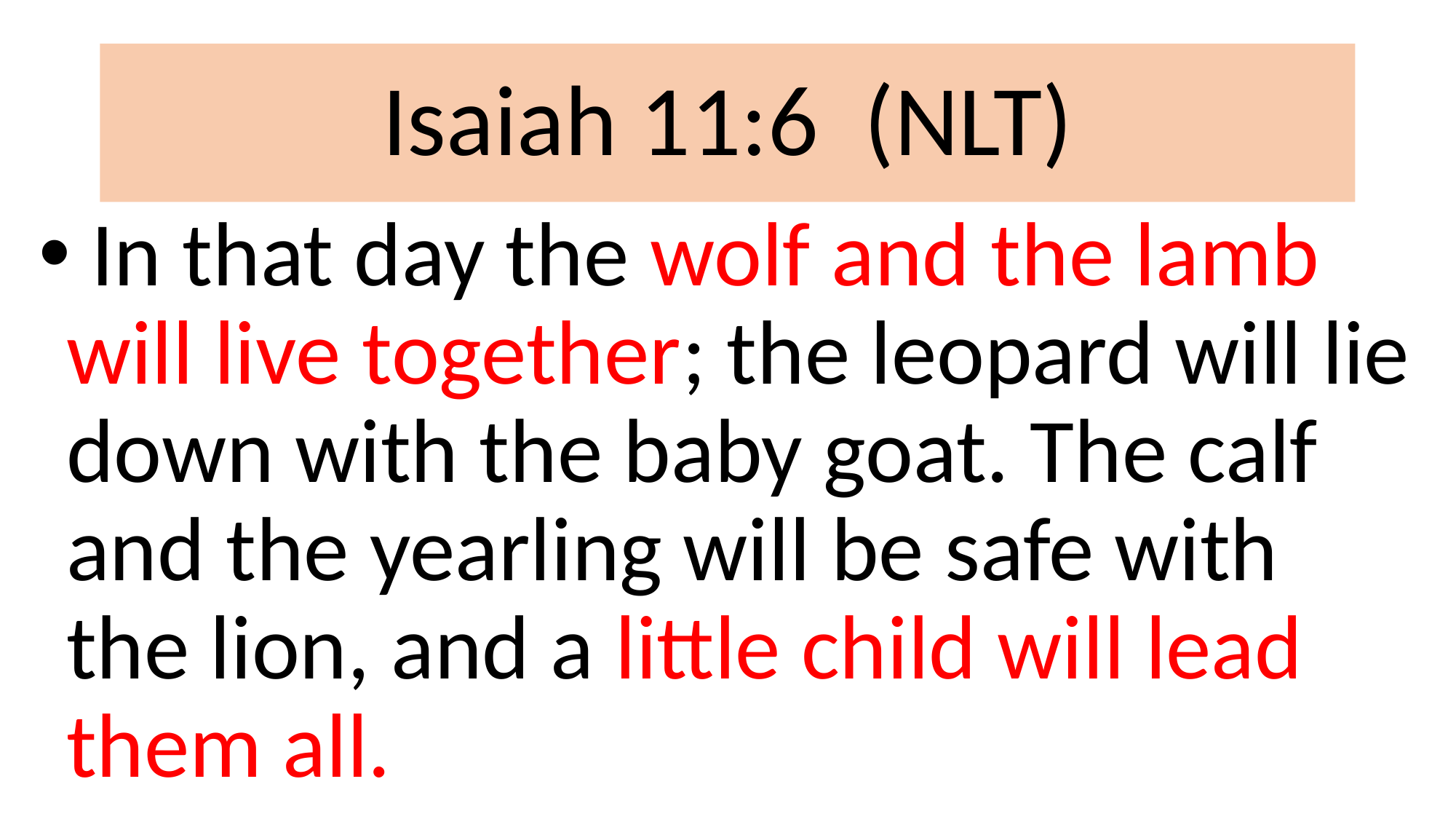

# Isaiah 11:6  (NLT)
 In that day the wolf and the lamb will live together; the leopard will lie down with the baby goat. The calf and the yearling will be safe with the lion, and a little child will lead them all.